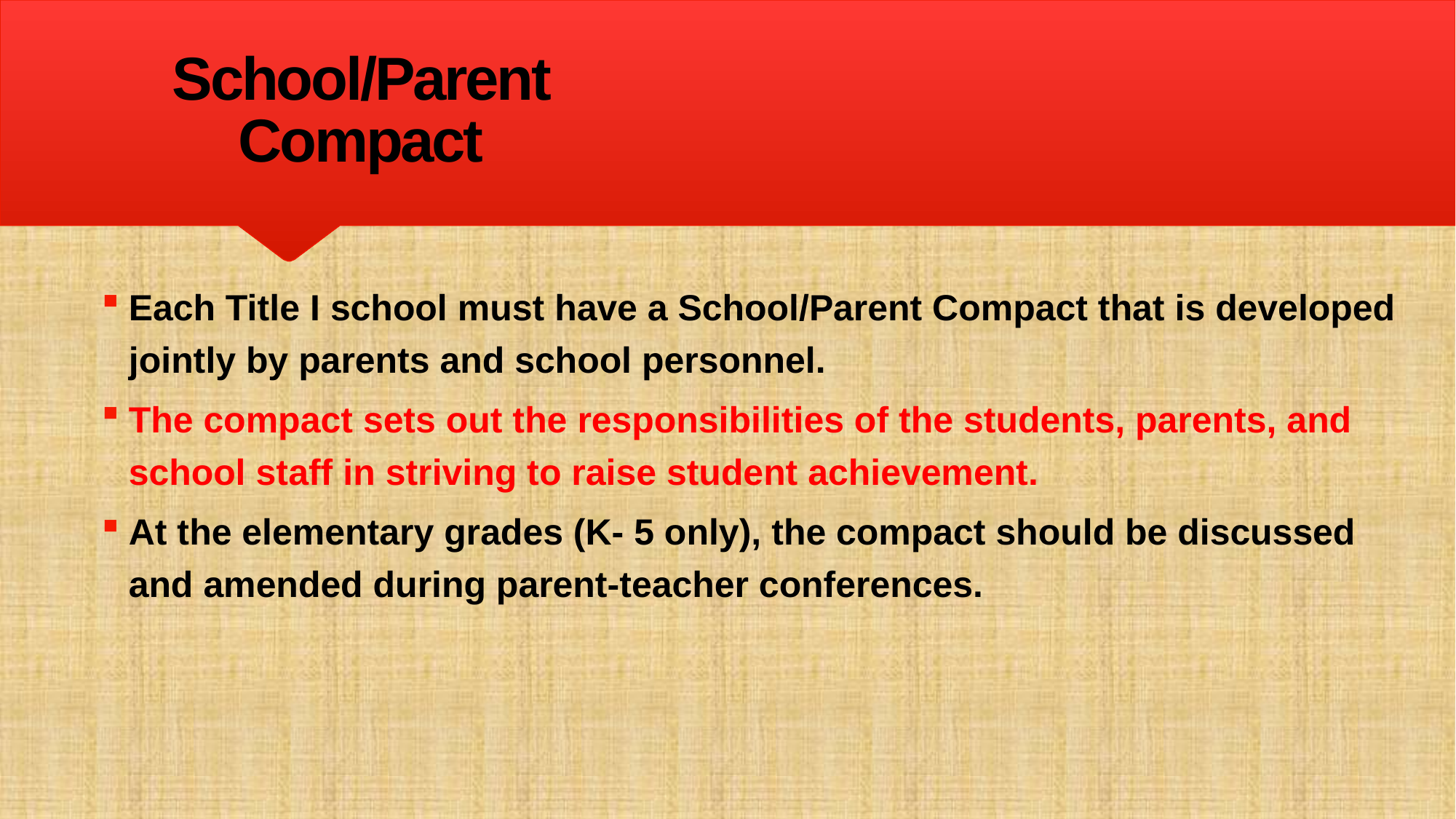

# School/Parent Compact
Each Title I school must have a School/Parent Compact that is developed jointly by parents and school personnel.
The compact sets out the responsibilities of the students, parents, and school staff in striving to raise student achievement.
At the elementary grades (K- 5 only), the compact should be discussed and amended during parent-teacher conferences.